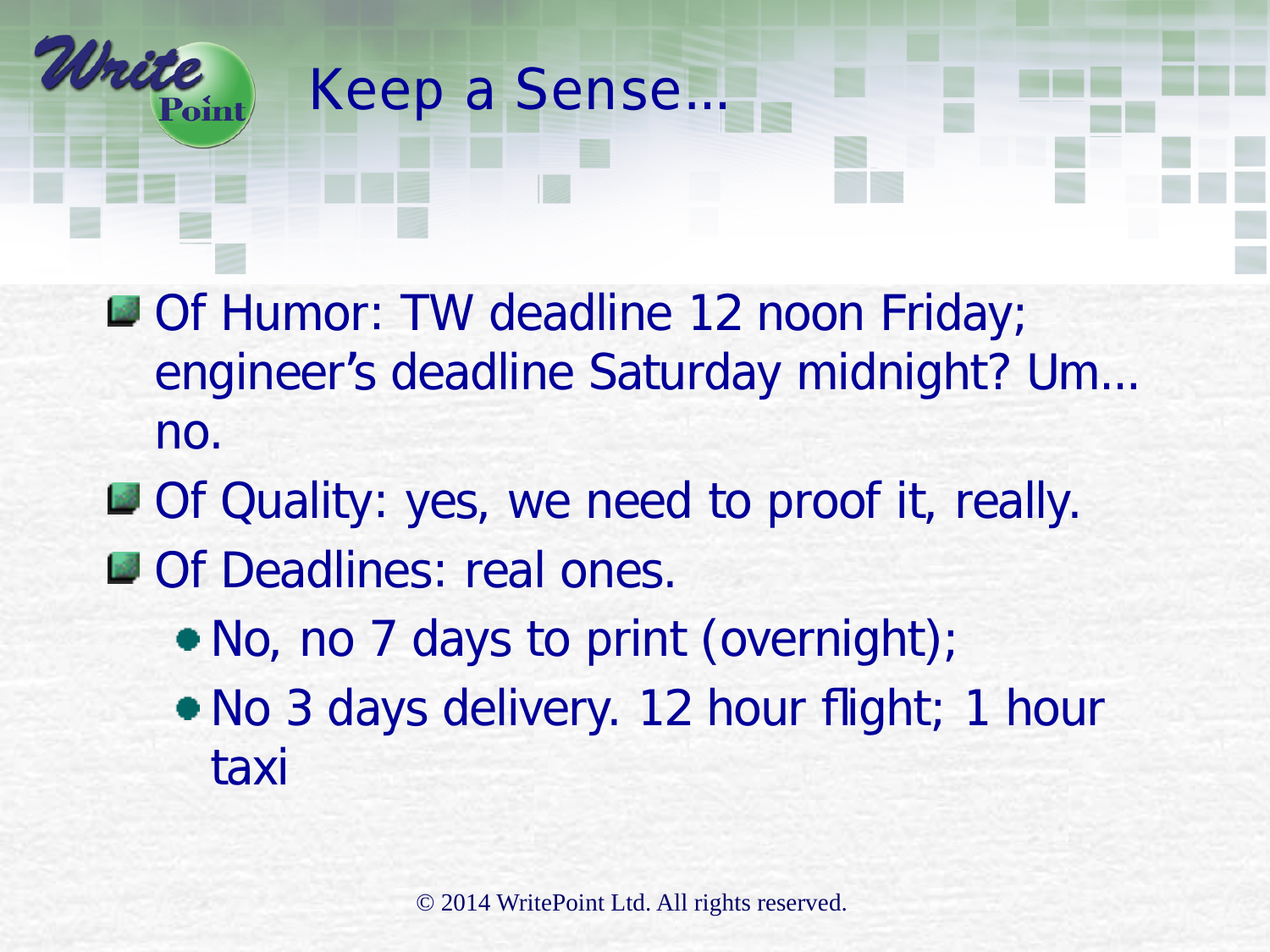

# Keep a Sense…
Of Humor: TW deadline 12 noon Friday; engineer’s deadline Saturday midnight? Um…no.
Of Quality: yes, we need to proof it, really.
Of Deadlines: real ones.
No, no 7 days to print (overnight);
No 3 days delivery. 12 hour flight; 1 hour taxi

© 2014 WritePoint Ltd. All rights reserved.